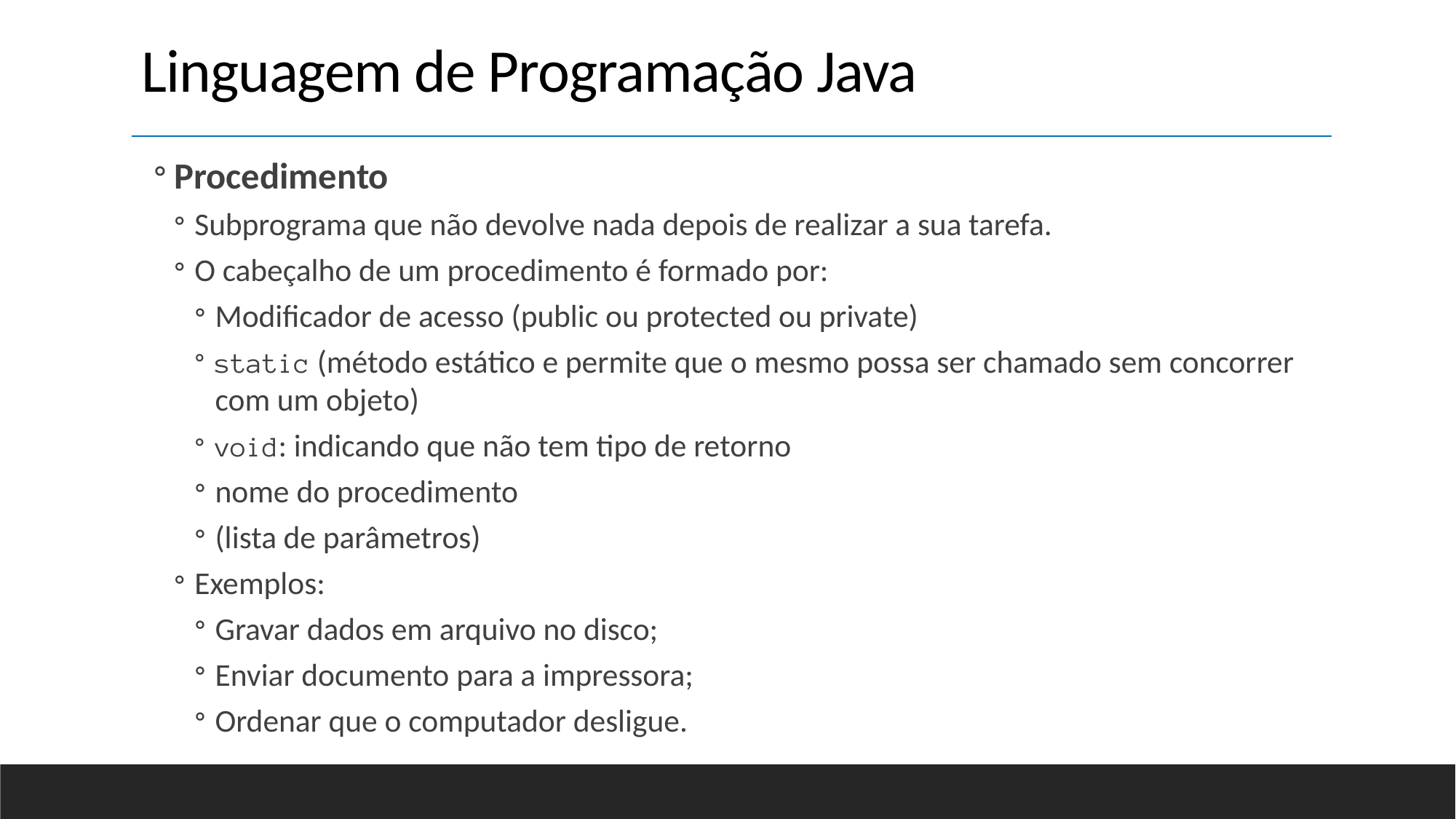

Linguagem de Programação Java
Procedimento
Subprograma que não devolve nada depois de realizar a sua tarefa.
O cabeçalho de um procedimento é formado por:
Modificador de acesso (public ou protected ou private)
static (método estático e permite que o mesmo possa ser chamado sem concorrer com um objeto)
void: indicando que não tem tipo de retorno
nome do procedimento
(lista de parâmetros)
Exemplos:
Gravar dados em arquivo no disco;
Enviar documento para a impressora;
Ordenar que o computador desligue.